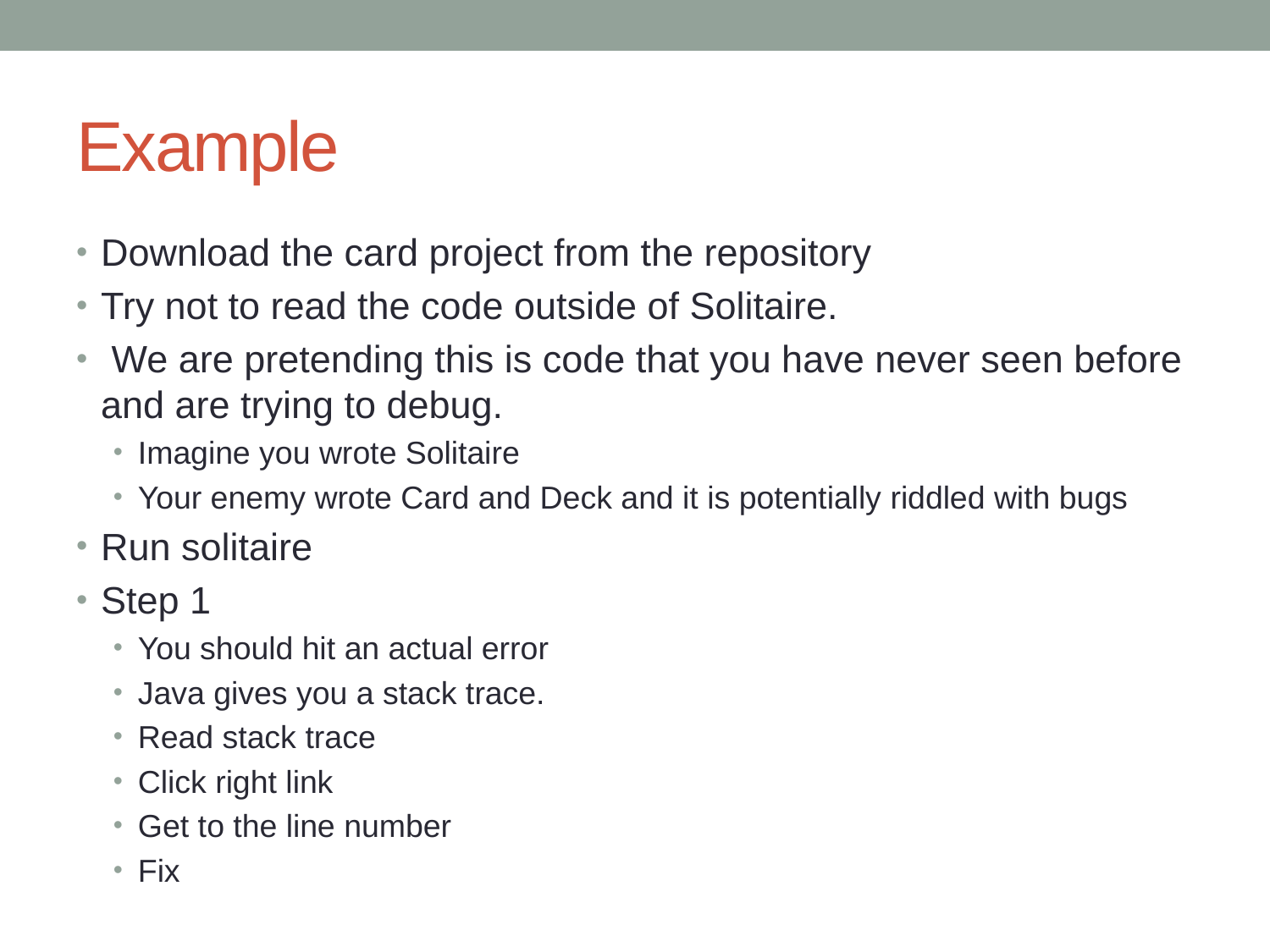

# Example
Download the card project from the repository
Try not to read the code outside of Solitaire.
 We are pretending this is code that you have never seen before and are trying to debug.
Imagine you wrote Solitaire
Your enemy wrote Card and Deck and it is potentially riddled with bugs
Run solitaire
Step 1
You should hit an actual error
Java gives you a stack trace.
Read stack trace
Click right link
Get to the line number
Fix